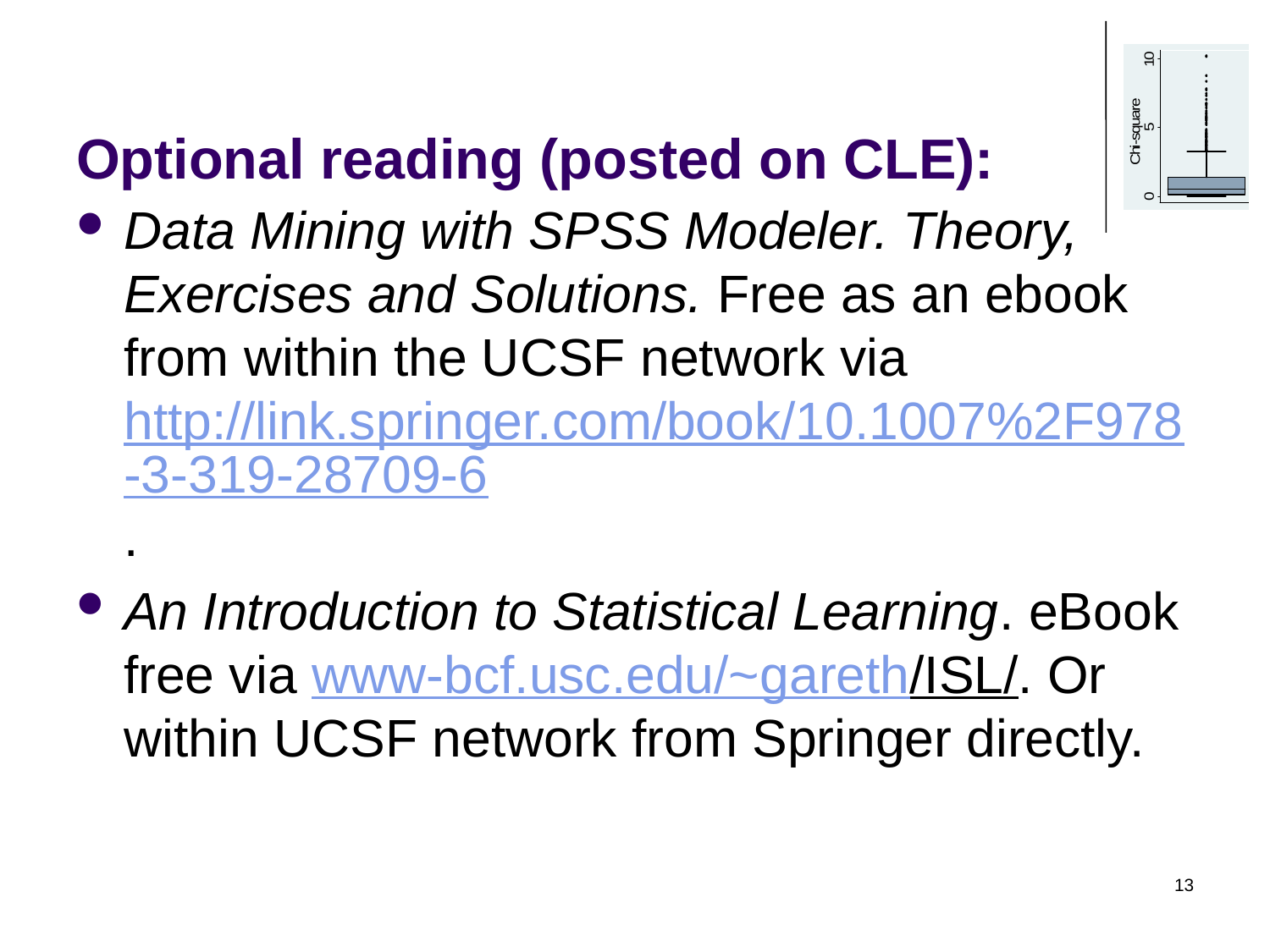

# Optional reading (posted on CLE):
Data Mining with SPSS Modeler. Theory, Exercises and Solutions. Free as an ebook from within the UCSF network via http://link.springer.com/book/10.1007%2F978-3-319-28709-6.
An Introduction to Statistical Learning. eBook  free via www-bcf.usc.edu/~gareth/ISL/. Or within UCSF network from Springer directly.

13